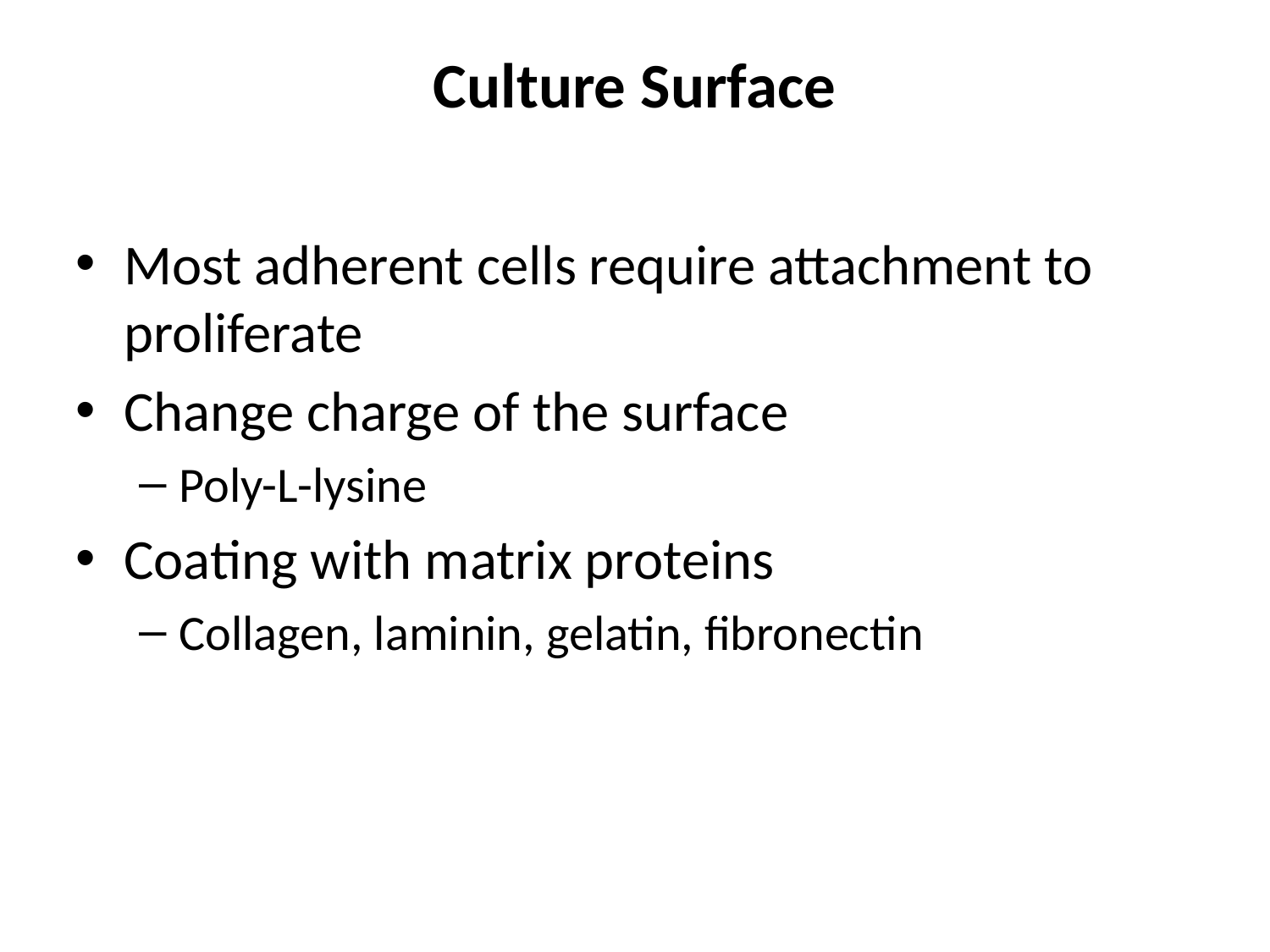

Culture Surface
Most adherent cells require attachment to proliferate
Change charge of the surface
Poly-L-lysine
Coating with matrix proteins
Collagen, laminin, gelatin, fibronectin